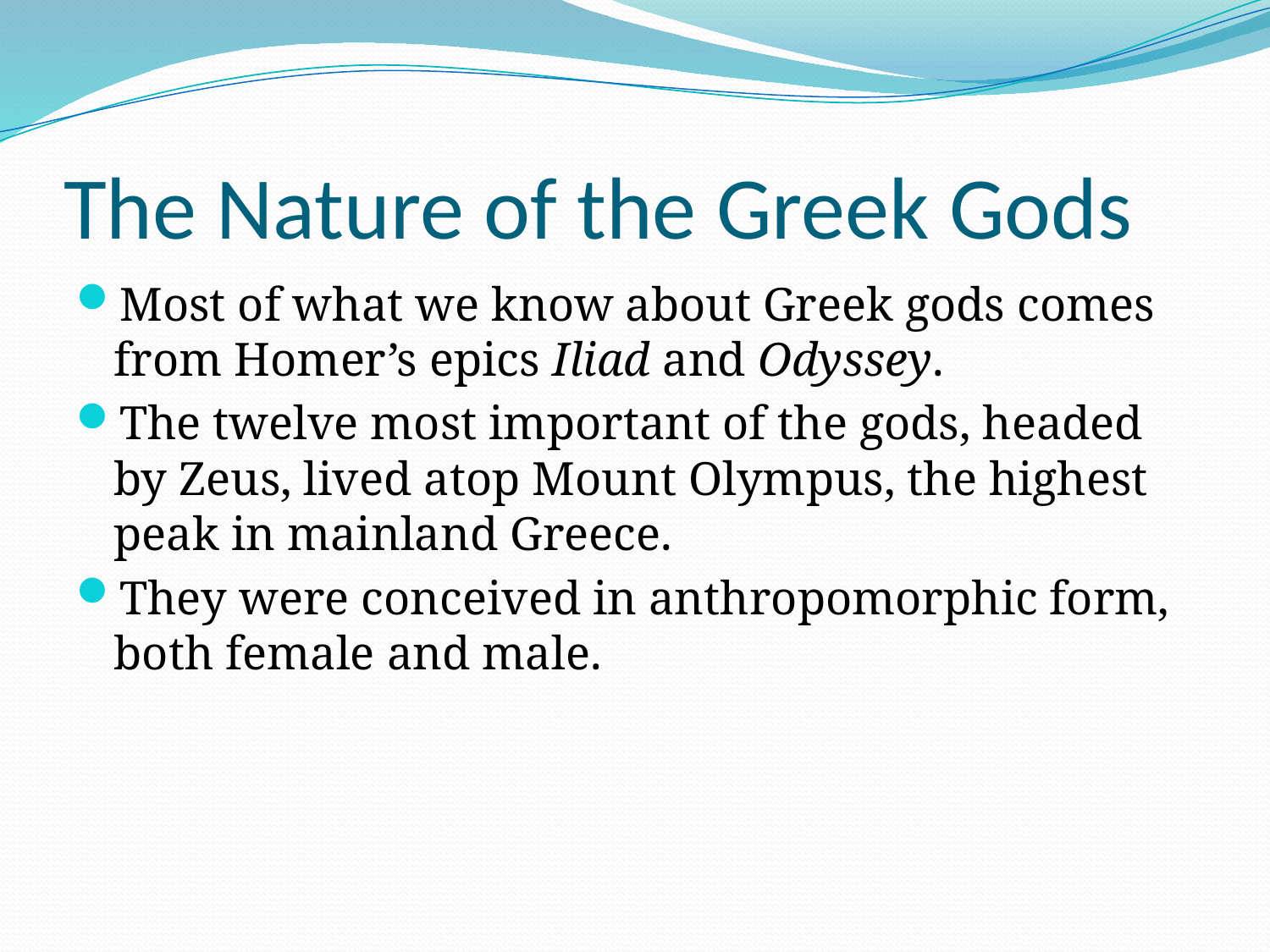

# The Nature of the Greek Gods
Most of what we know about Greek gods comes from Homer’s epics Iliad and Odyssey.
The twelve most important of the gods, headed by Zeus, lived atop Mount Olympus, the highest peak in mainland Greece.
They were conceived in anthropomorphic form, both female and male.